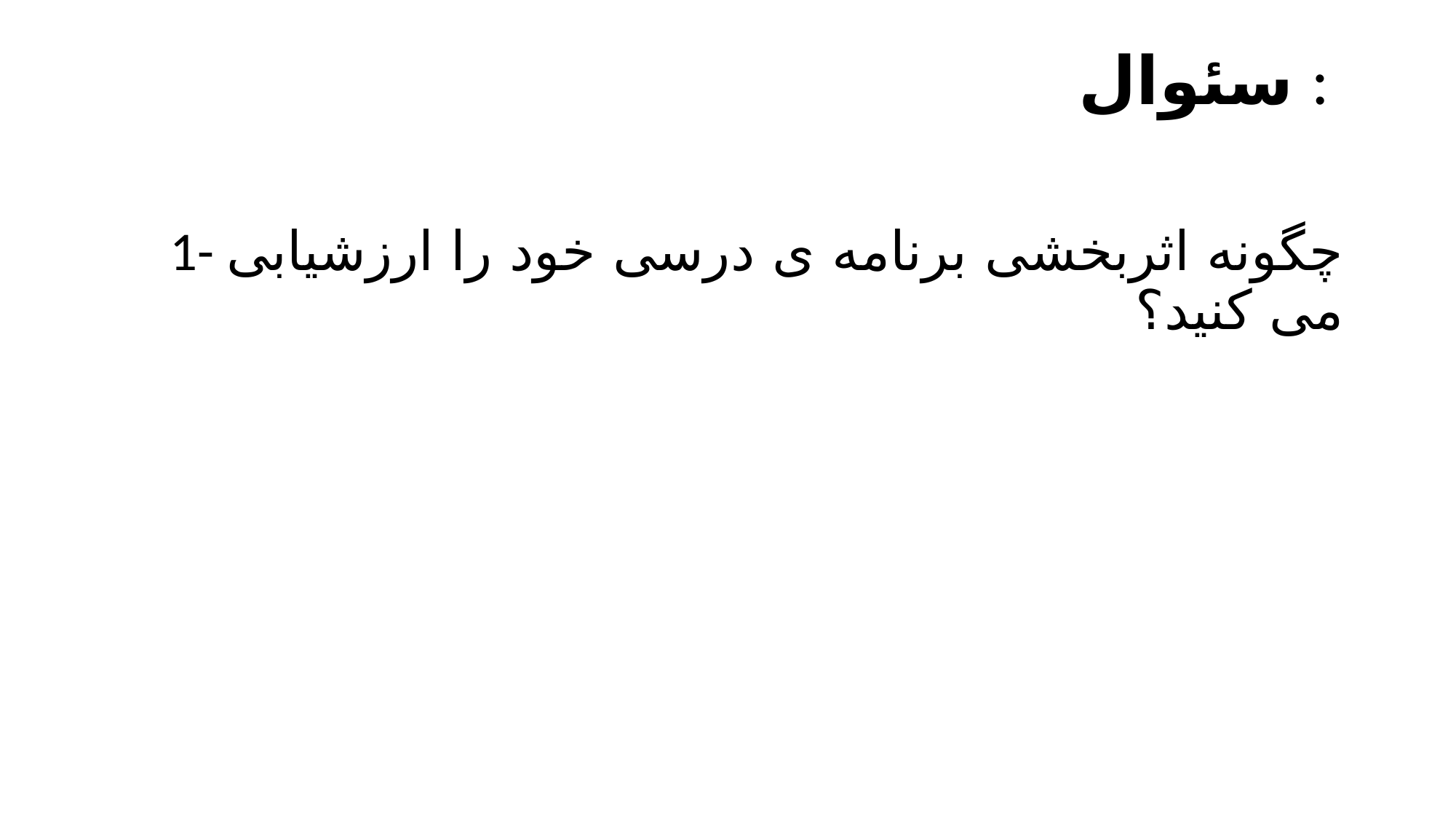

# سئوال :
1- چگونه اثربخشی برنامه ی درسی خود را ارزشیابی می کنید؟